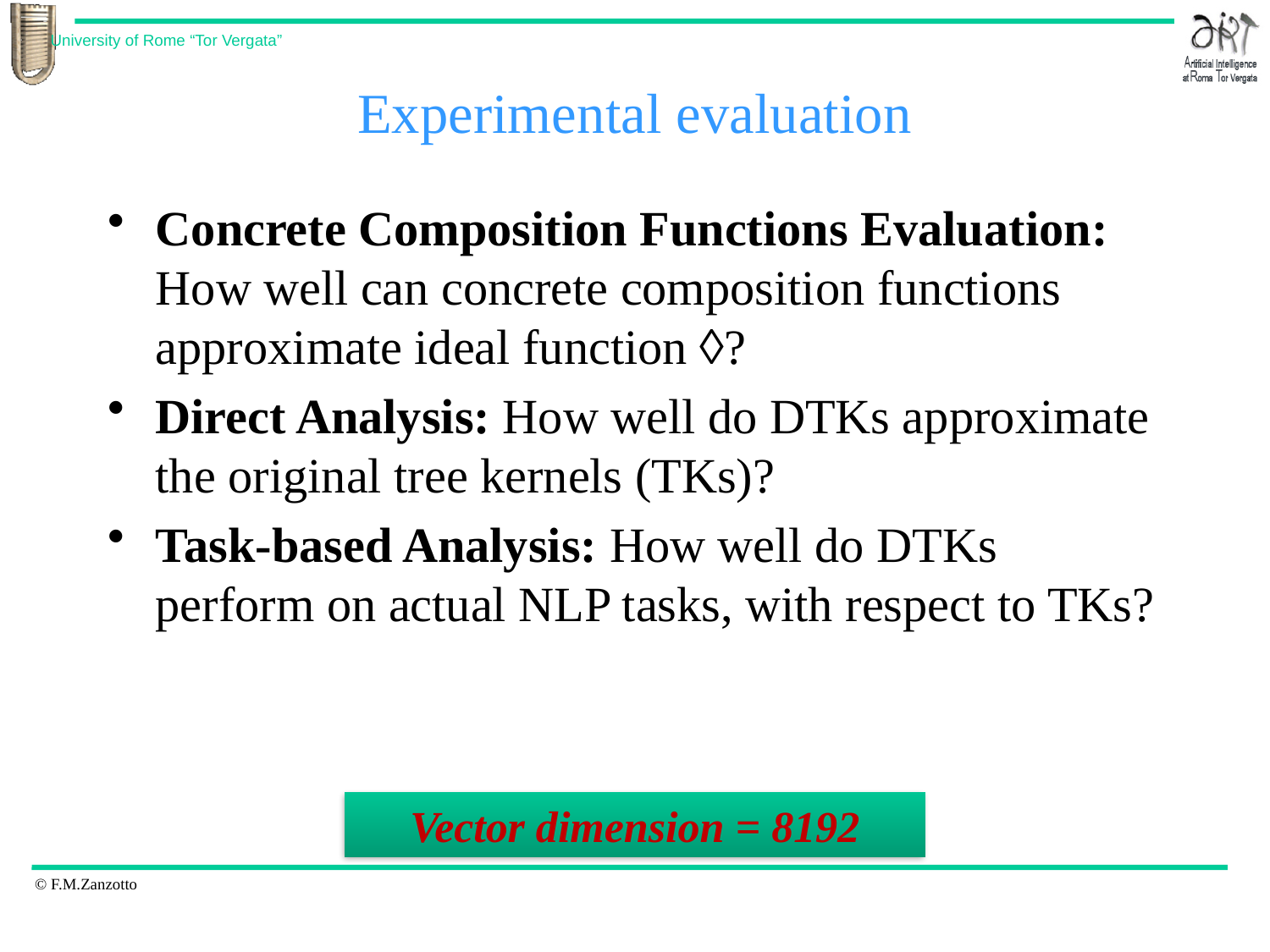

# Experimental evaluation
Concrete Composition Functions Evaluation: How well can concrete composition functions approximate ideal function ◊?
Direct Analysis: How well do DTKs approximate the original tree kernels (TKs)?
Task-based Analysis: How well do DTKs perform on actual NLP tasks, with respect to TKs?

Vector dimension = 8192